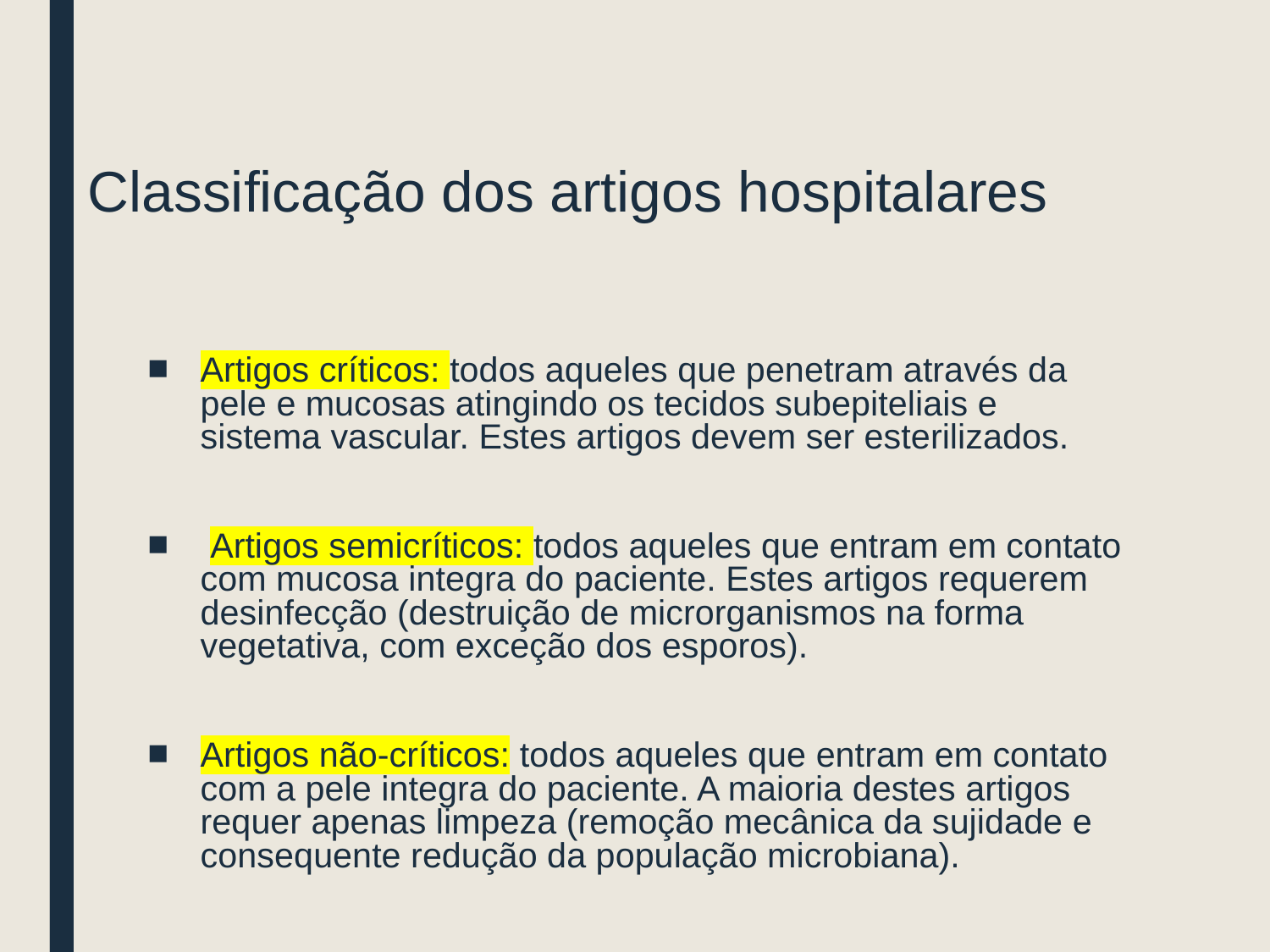

# Classificação dos artigos hospitalares

Artigos críticos: todos aqueles que penetram através da pele e mucosas atingindo os tecidos subepiteliais e sistema vascular. Estes artigos devem ser esterilizados.

 Artigos semicríticos: todos aqueles que entram em contato com mucosa integra do paciente. Estes artigos requerem desinfecção (destruição de microrganismos na forma vegetativa, com exceção dos esporos).

Artigos não-críticos: todos aqueles que entram em contato com a pele integra do paciente. A maioria destes artigos requer apenas limpeza (remoção mecânica da sujidade e consequente redução da população microbiana).